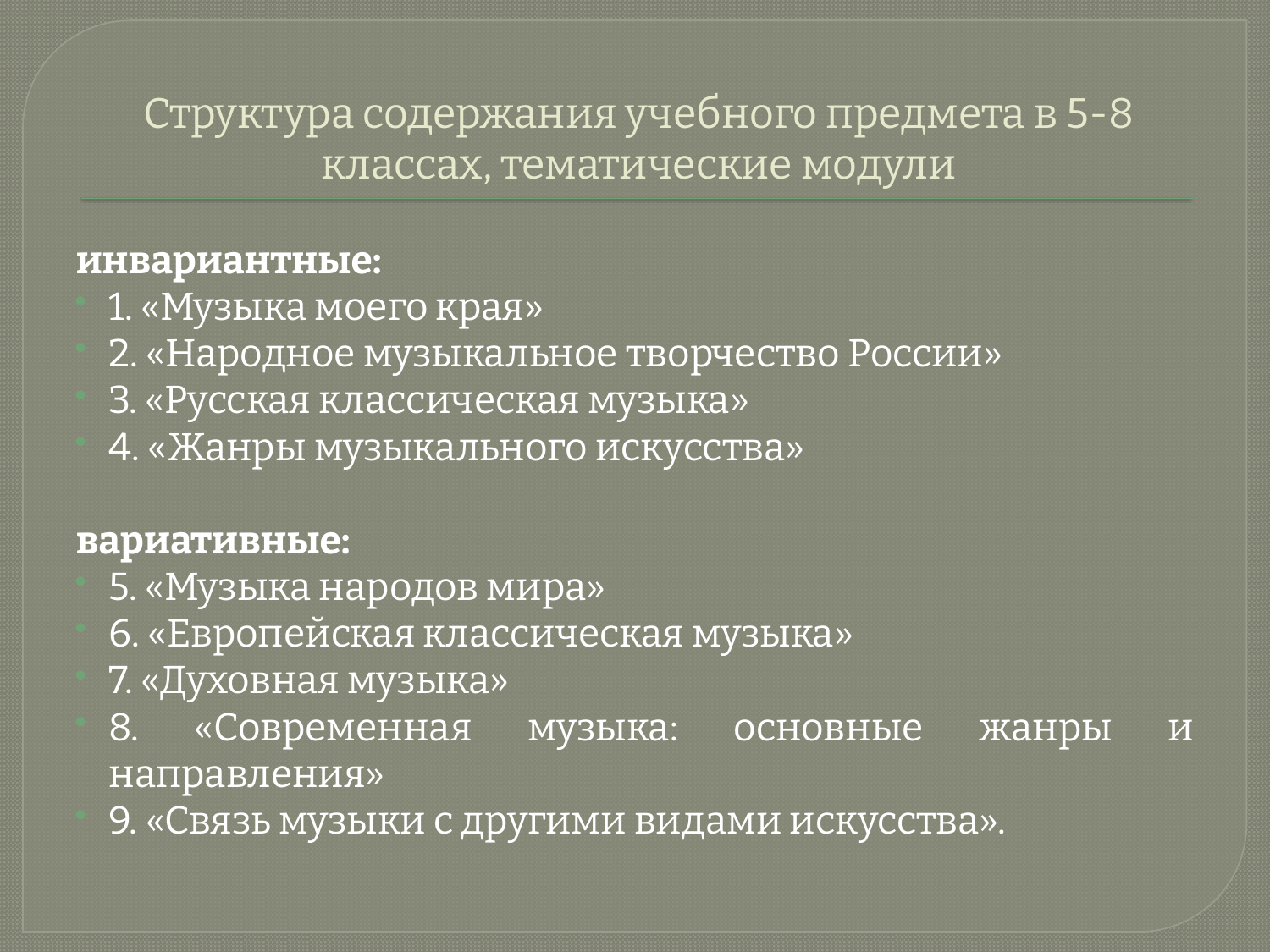

# Структура содержания учебного предмета в 5-8 классах, тематические модули
инвариантные:
1. «Музыка моего края»
2. «Народное музыкальное творчество России»
3. «Русская классическая музыка»
4. «Жанры музыкального искусства»

вариативные:
5. «Музыка народов мира»
6. «Европейская классическая музыка»
7. «Духовная музыка»
8. «Современная музыка: основные жанры и направления»
9. «Связь музыки с другими видами искусства».